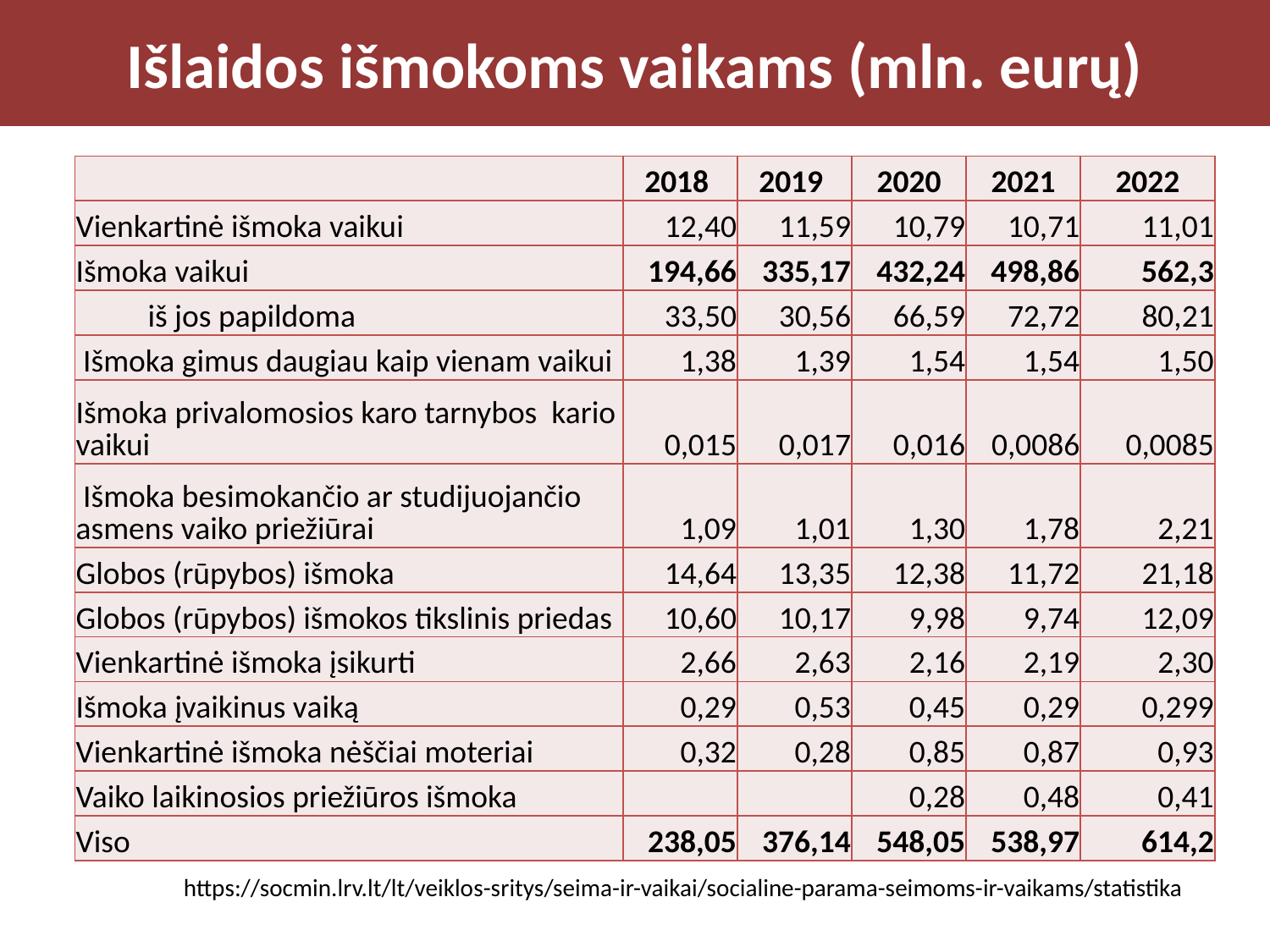

# Išlaidos išmokoms vaikams (mln. eurų)
|  | 2018 | 2019 | 2020 | 2021 | 2022 |
| --- | --- | --- | --- | --- | --- |
| Vienkartinė išmoka vaikui | 12,40 | 11,59 | 10,79 | 10,71 | 11,01 |
| Išmoka vaikui | 194,66 | 335,17 | 432,24 | 498,86 | 562,3 |
| iš jos papildoma | 33,50 | 30,56 | 66,59 | 72,72 | 80,21 |
| Išmoka gimus daugiau kaip vienam vaikui | 1,38 | 1,39 | 1,54 | 1,54 | 1,50 |
| Išmoka privalomosios karo tarnybos kario vaikui | 0,015 | 0,017 | 0,016 | 0,0086 | 0,0085 |
| Išmoka besimokančio ar studijuojančio asmens vaiko priežiūrai | 1,09 | 1,01 | 1,30 | 1,78 | 2,21 |
| Globos (rūpybos) išmoka | 14,64 | 13,35 | 12,38 | 11,72 | 21,18 |
| Globos (rūpybos) išmokos tikslinis priedas | 10,60 | 10,17 | 9,98 | 9,74 | 12,09 |
| Vienkartinė išmoka įsikurti | 2,66 | 2,63 | 2,16 | 2,19 | 2,30 |
| Išmoka įvaikinus vaiką | 0,29 | 0,53 | 0,45 | 0,29 | 0,299 |
| Vienkartinė išmoka nėščiai moteriai | 0,32 | 0,28 | 0,85 | 0,87 | 0,93 |
| Vaiko laikinosios priežiūros išmoka |  |  | 0,28 | 0,48 | 0,41 |
| Viso | 238,05 | 376,14 | 548,05 | 538,97 | 614,2 |

https://socmin.lrv.lt/lt/veiklos-sritys/seima-ir-vaikai/socialine-parama-seimoms-ir-vaikams/statistika